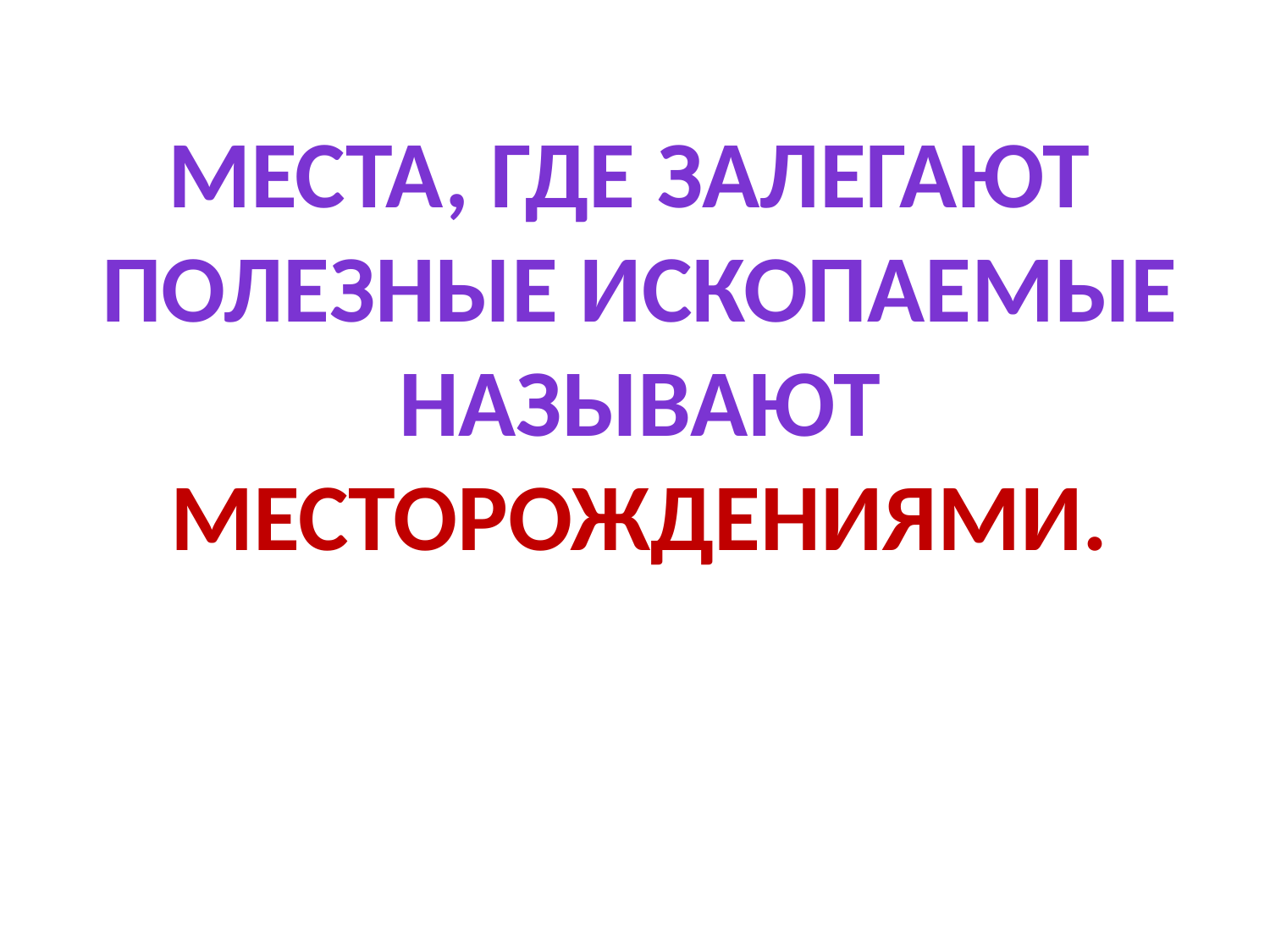

Места, где залегают
Полезные ископаемые
Называют
Месторождениями.